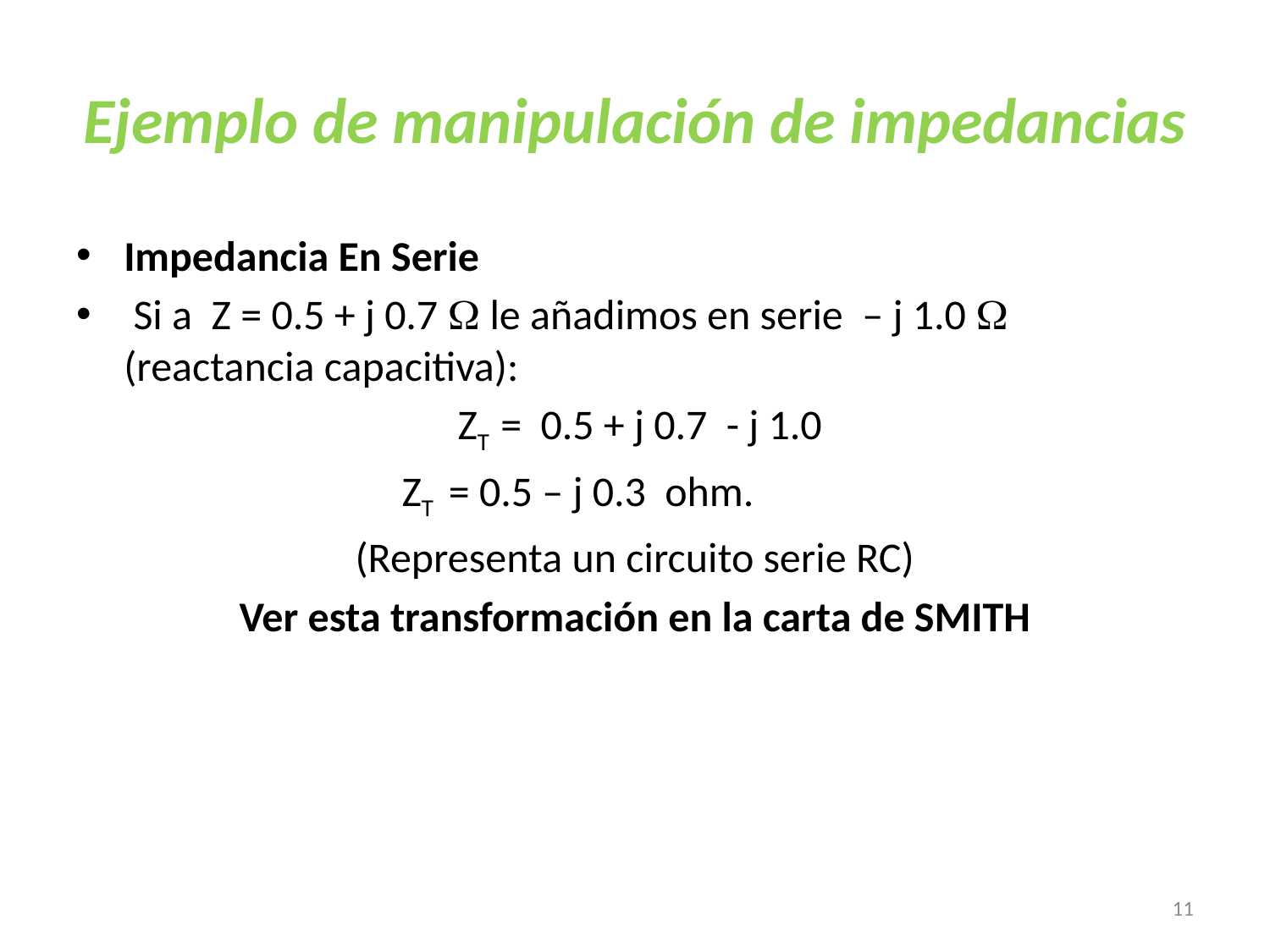

# Ejemplo de manipulación de impedancias
Impedancia En Serie
 Si a  Z = 0.5 + j 0.7 Ω le añadimos en serie  – j 1.0 Ω (reactancia capacitiva):
 ZT  =  0.5 + j 0.7  - j 1.0
ZT  = 0.5 – j 0.3  ohm.
(Representa un circuito serie RC)
Ver esta transformación en la carta de SMITH
11